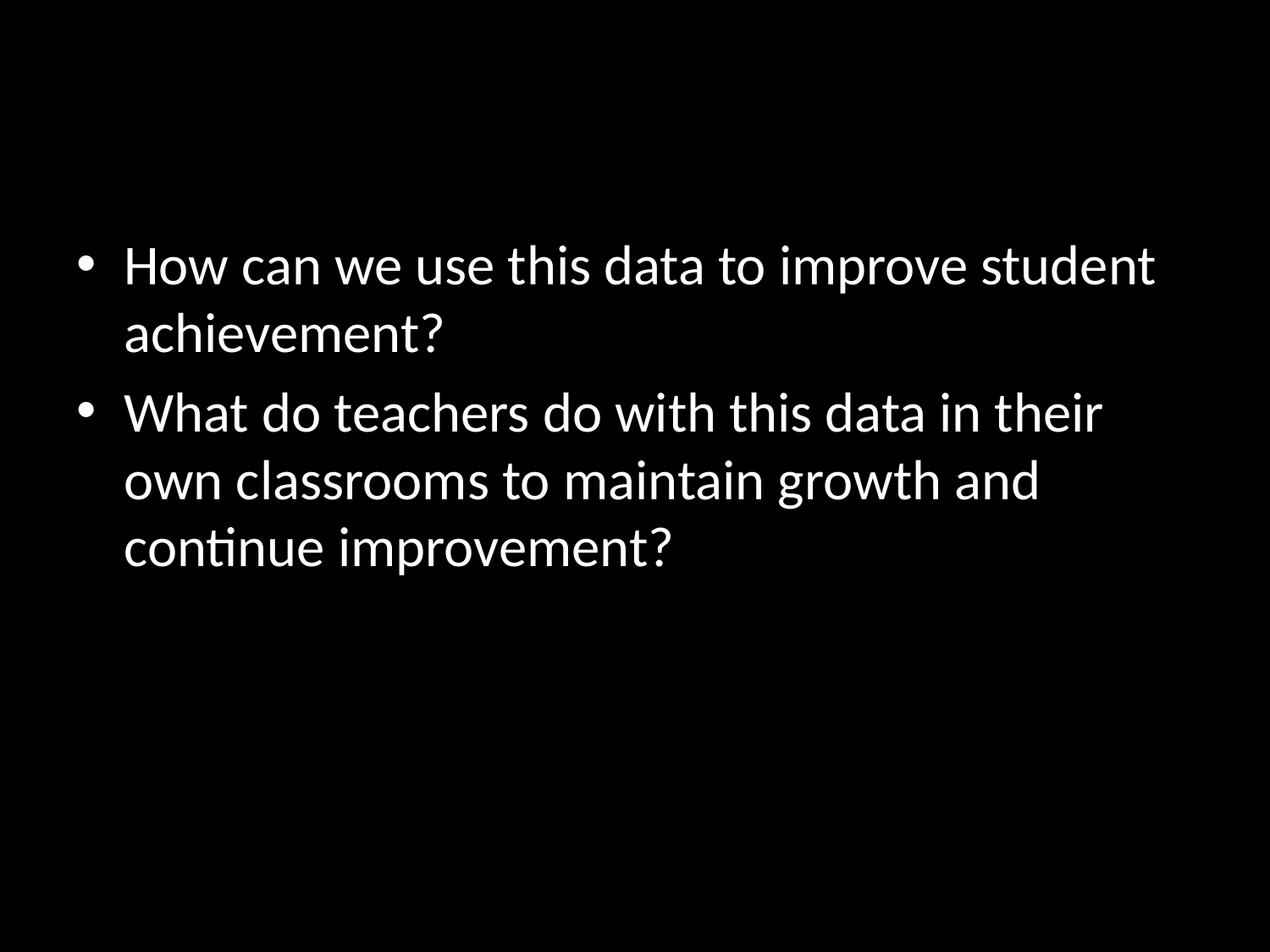

How can we use this data to improve student achievement?
What do teachers do with this data in their own classrooms to maintain growth and continue improvement?